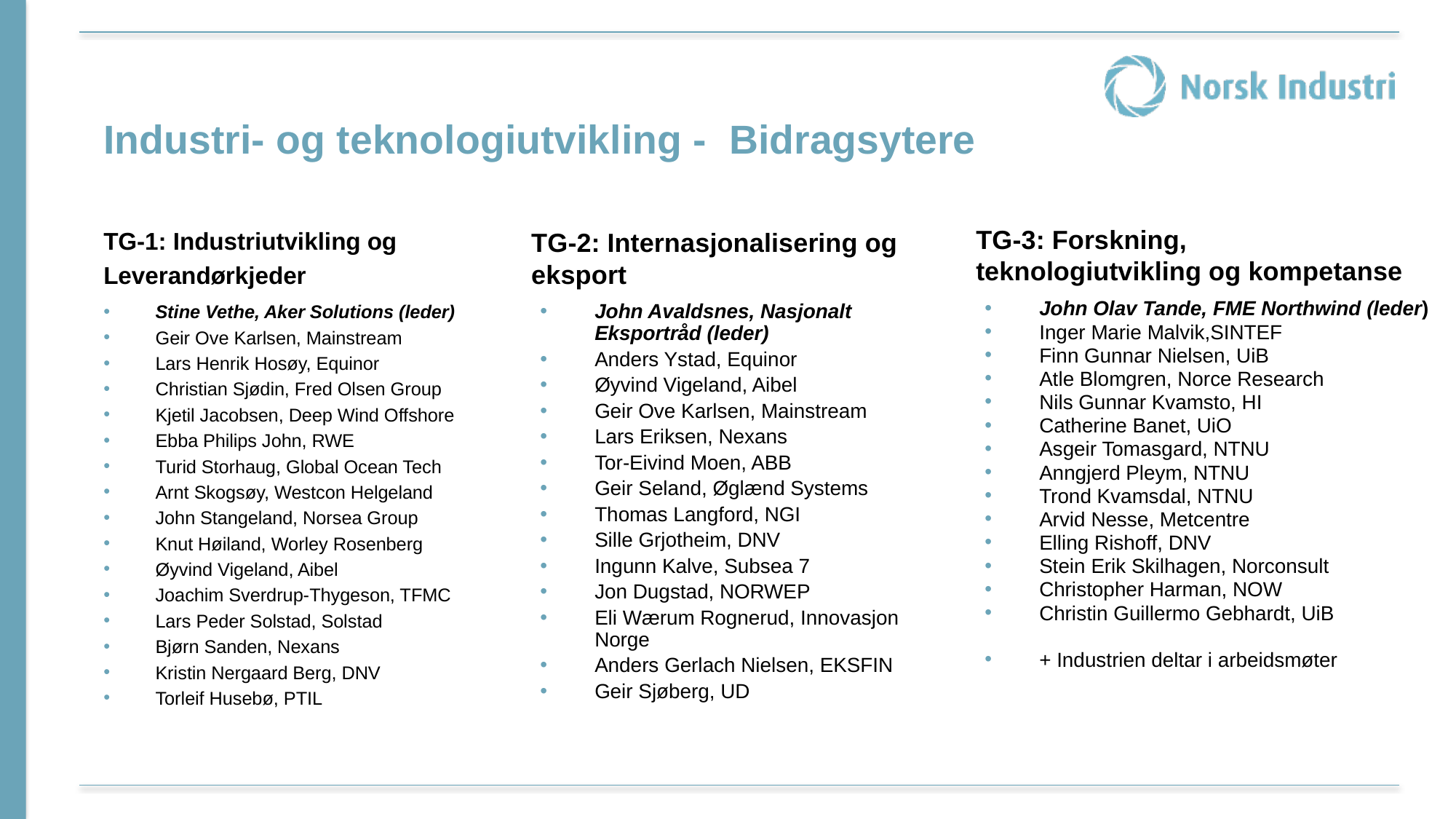

# Industri- og teknologiutvikling -  Bidragsytere
TG-3: Forskning, teknologiutvikling og kompetanse
TG-2: Internasjonalisering og eksport
TG-1: Industriutvikling og
Leverandørkjeder
John Olav Tande, FME Northwind (leder)
Inger Marie Malvik,SINTEF
Finn Gunnar Nielsen, UiB
Atle Blomgren, Norce Research
Nils Gunnar Kvamsto, HI
Catherine Banet, UiO
Asgeir Tomasgard, NTNU
Anngjerd Pleym, NTNU
Trond Kvamsdal, NTNU
Arvid Nesse, Metcentre
Elling Rishoff, DNV
Stein Erik Skilhagen, Norconsult
Christopher Harman, NOW
Christin Guillermo Gebhardt, UiB

+ Industrien deltar i arbeidsmøter
Stine Vethe, Aker Solutions (leder)
Geir Ove Karlsen, Mainstream
Lars Henrik Hosøy, Equinor
Christian Sjødin, Fred Olsen Group
Kjetil Jacobsen, Deep Wind Offshore
Ebba Philips John, RWE
Turid Storhaug, Global Ocean Tech
Arnt Skogsøy, Westcon Helgeland
John Stangeland, Norsea Group
Knut Høiland, Worley Rosenberg
Øyvind Vigeland, Aibel
Joachim Sverdrup-Thygeson, TFMC
Lars Peder Solstad, Solstad
Bjørn Sanden, Nexans
Kristin Nergaard Berg, DNV
Torleif Husebø, PTIL
John Avaldsnes, Nasjonalt Eksportråd (leder)
Anders Ystad, Equinor
Øyvind Vigeland, Aibel
Geir Ove Karlsen, Mainstream
Lars Eriksen, Nexans
Tor-Eivind Moen, ABB
Geir Seland, Øglænd Systems
Thomas Langford, NGI
Sille Grjotheim, DNV
Ingunn Kalve, Subsea 7
Jon Dugstad, NORWEP
Eli Wærum Rognerud, Innovasjon Norge
Anders Gerlach Nielsen, EKSFIN
Geir Sjøberg, UD